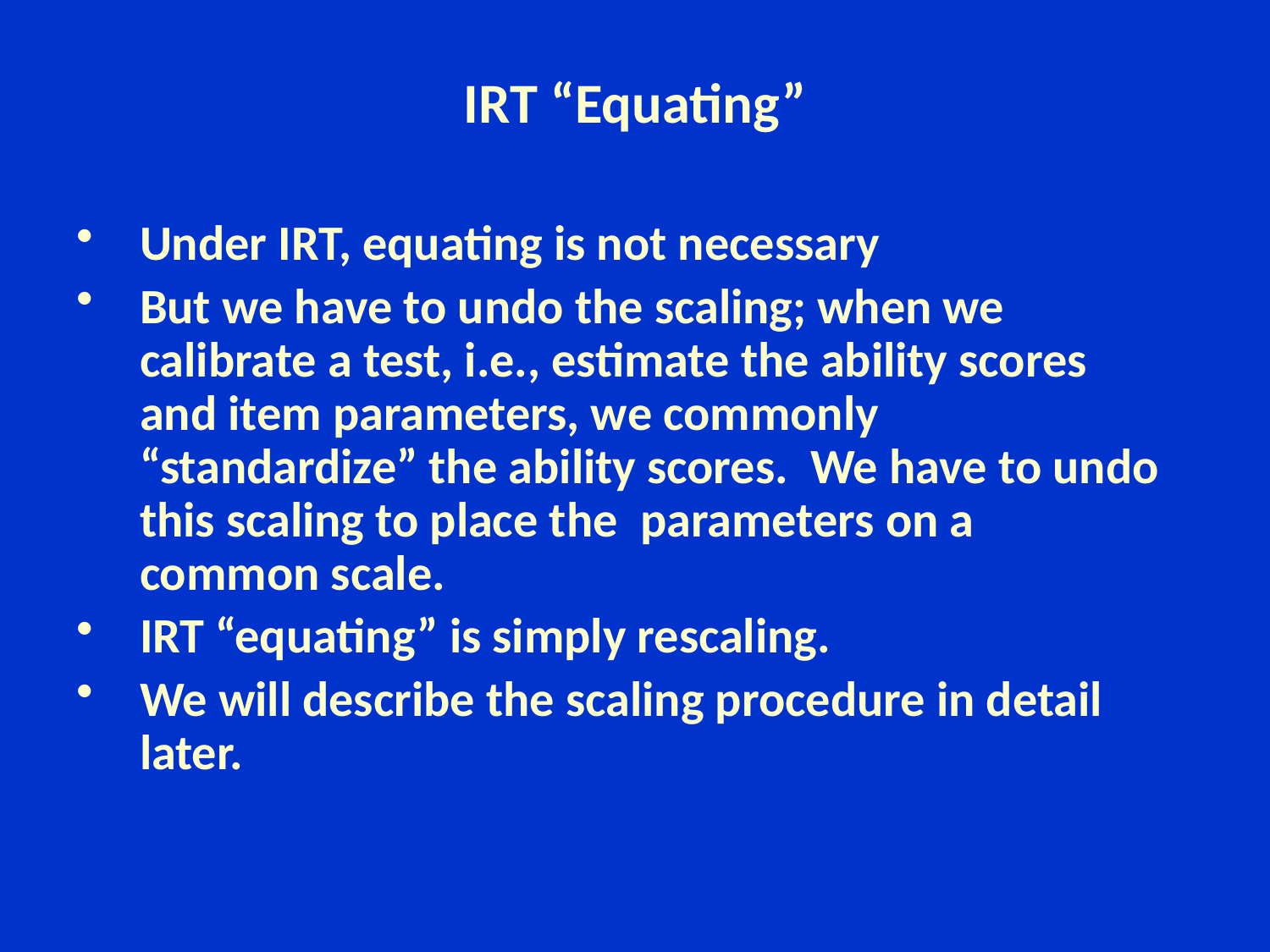

# IRT “Equating”
Under IRT, equating is not necessary
But we have to undo the scaling; when we calibrate a test, i.e., estimate the ability scores and item parameters, we commonly “standardize” the ability scores.  We have to undo this scaling to place the  parameters on a common scale.
IRT “equating” is simply rescaling.
We will describe the scaling procedure in detail later.